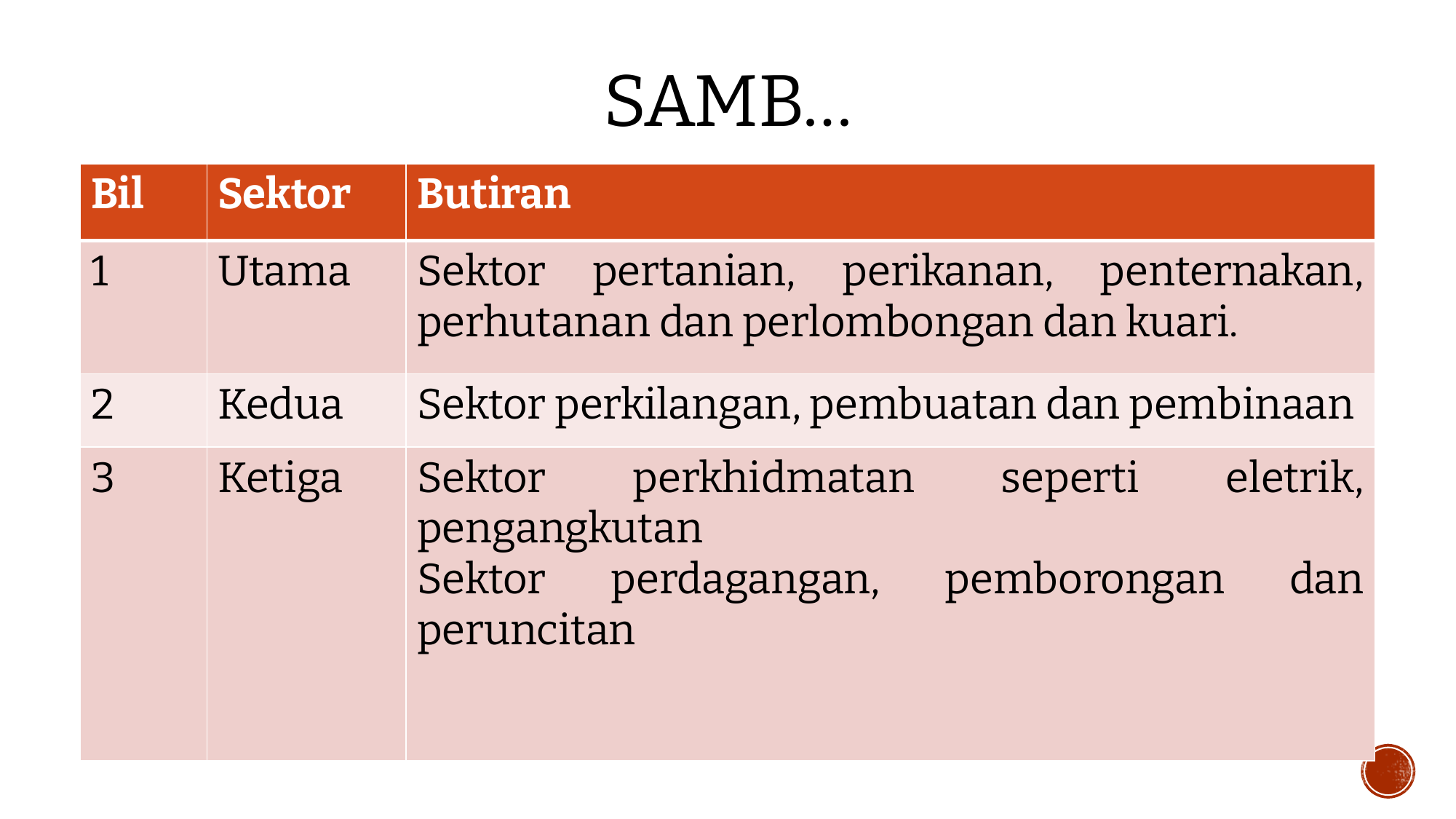

# Samb…
| Bil | Sektor | Butiran |
| --- | --- | --- |
| 1 | Utama | Sektor pertanian, perikanan, penternakan, perhutanan dan perlombongan dan kuari. |
| 2 | Kedua | Sektor perkilangan, pembuatan dan pembinaan |
| 3 | Ketiga | Sektor perkhidmatan seperti eletrik, pengangkutan Sektor perdagangan, pemborongan dan peruncitan |